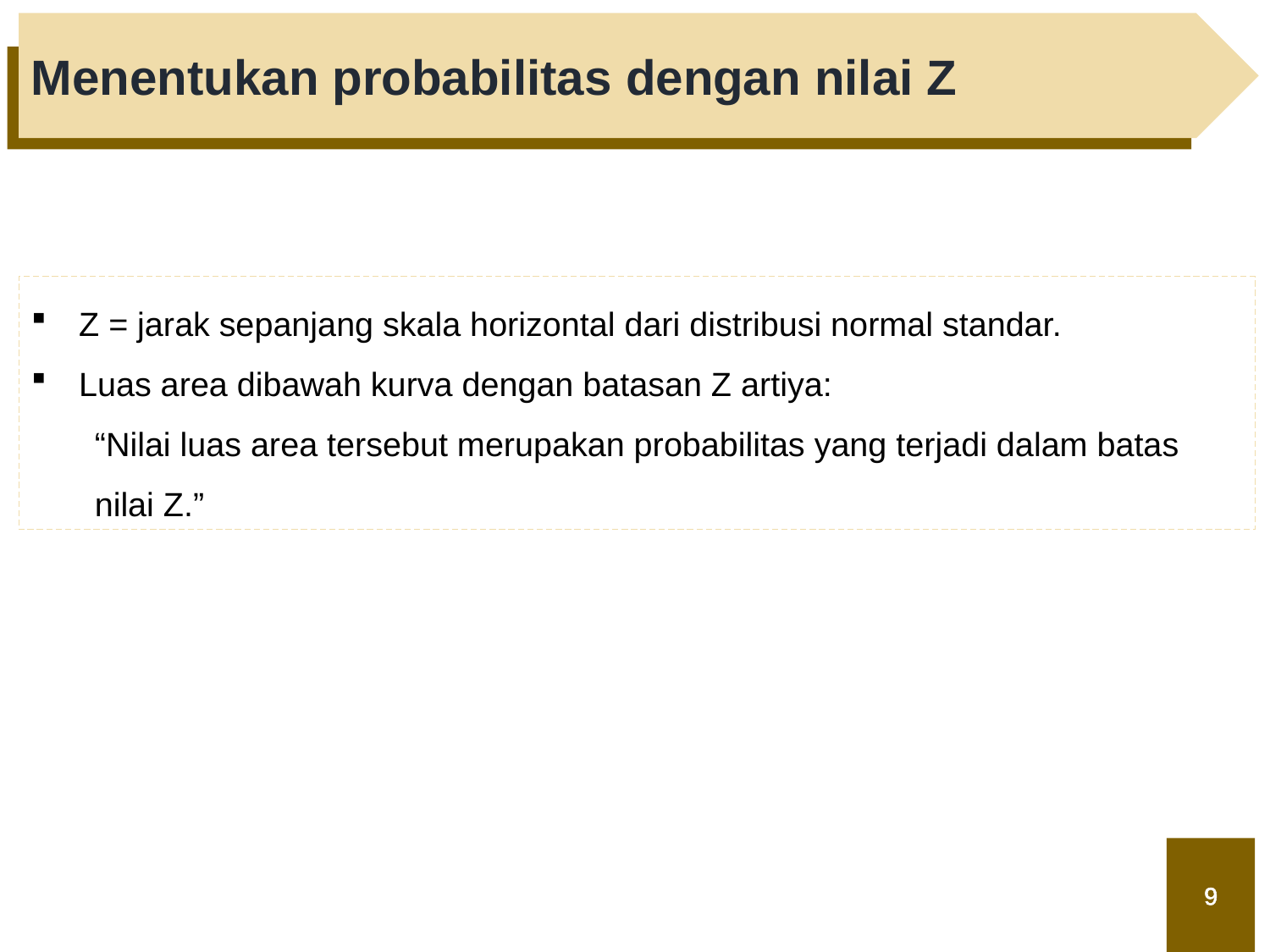

Menentukan probabilitas dengan nilai Z

Z = jarak sepanjang skala horizontal dari distribusi normal standar.
Luas area dibawah kurva dengan batasan Z artiya:
“Nilai luas area tersebut merupakan probabilitas yang terjadi dalam batas nilai Z.”

9